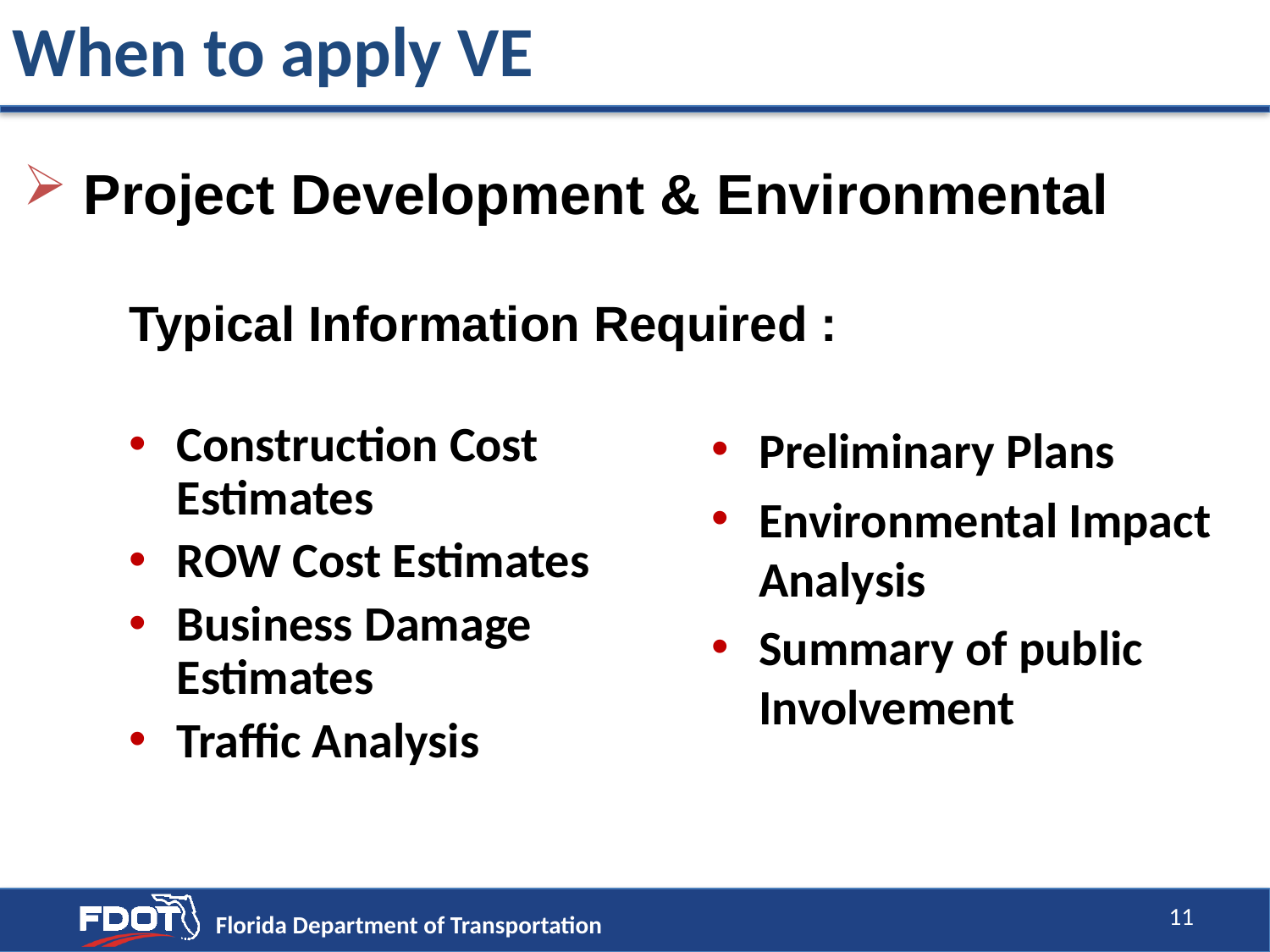

When to apply VE
 Project Development & Environmental
Typical Information Required :
Construction Cost Estimates
ROW Cost Estimates
Business Damage Estimates
Traffic Analysis
Preliminary Plans
Environmental Impact Analysis
Summary of public Involvement